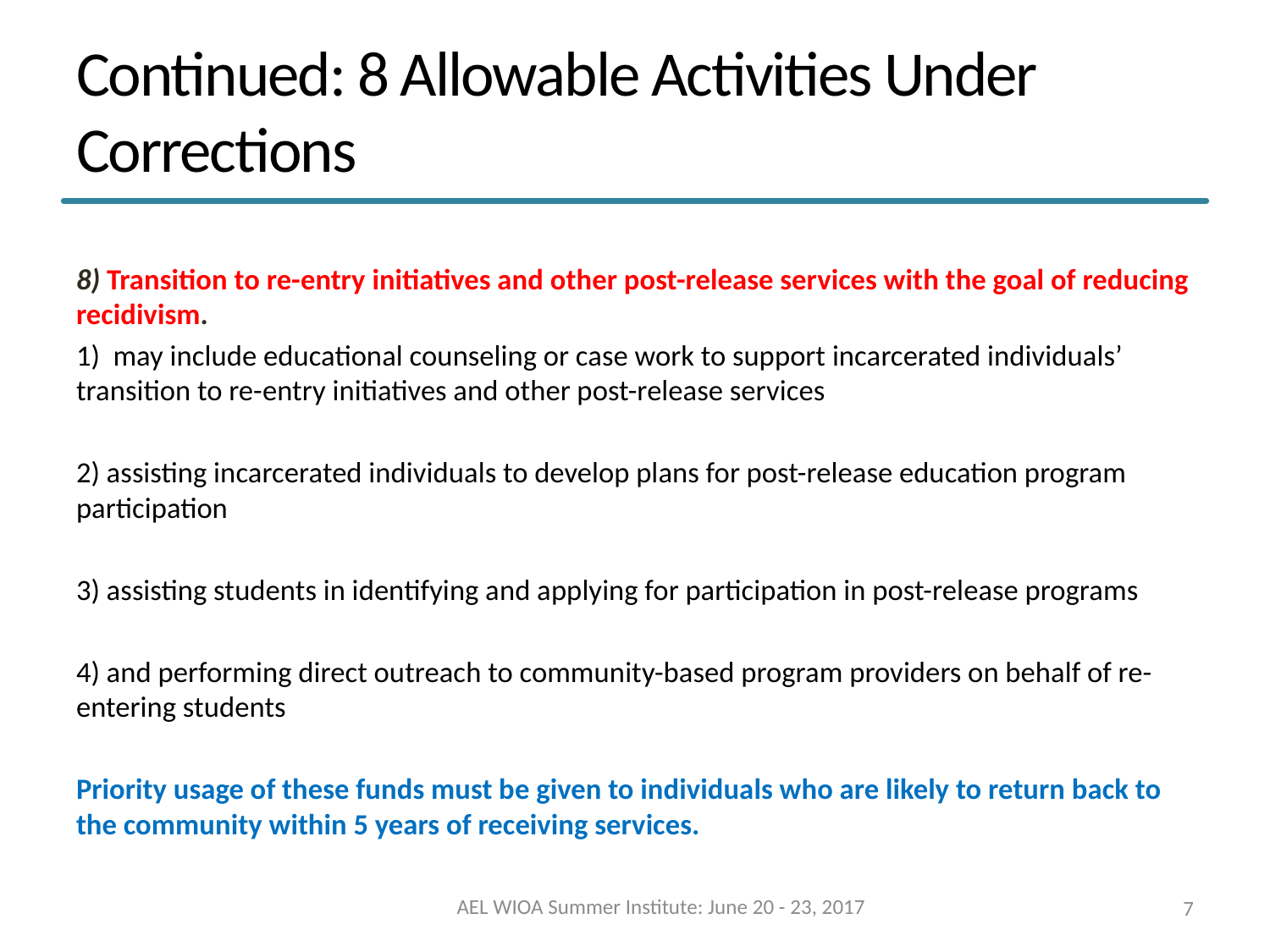

# Continued: 8 Allowable Activities Under Corrections
8) Transition to re-entry initiatives and other post-release services with the goal of reducing recidivism.
1)  may include educational counseling or case work to support incarcerated individuals’ transition to re-entry initiatives and other post-release services

2) assisting incarcerated individuals to develop plans for post-release education program participation

3) assisting students in identifying and applying for participation in post-release programs

4) and performing direct outreach to community-based program providers on behalf of re-entering students

Priority usage of these funds must be given to individuals who are likely to return back to the community within 5 years of receiving services.
AEL WIOA Summer Institute: June 20 - 23, 2017
7